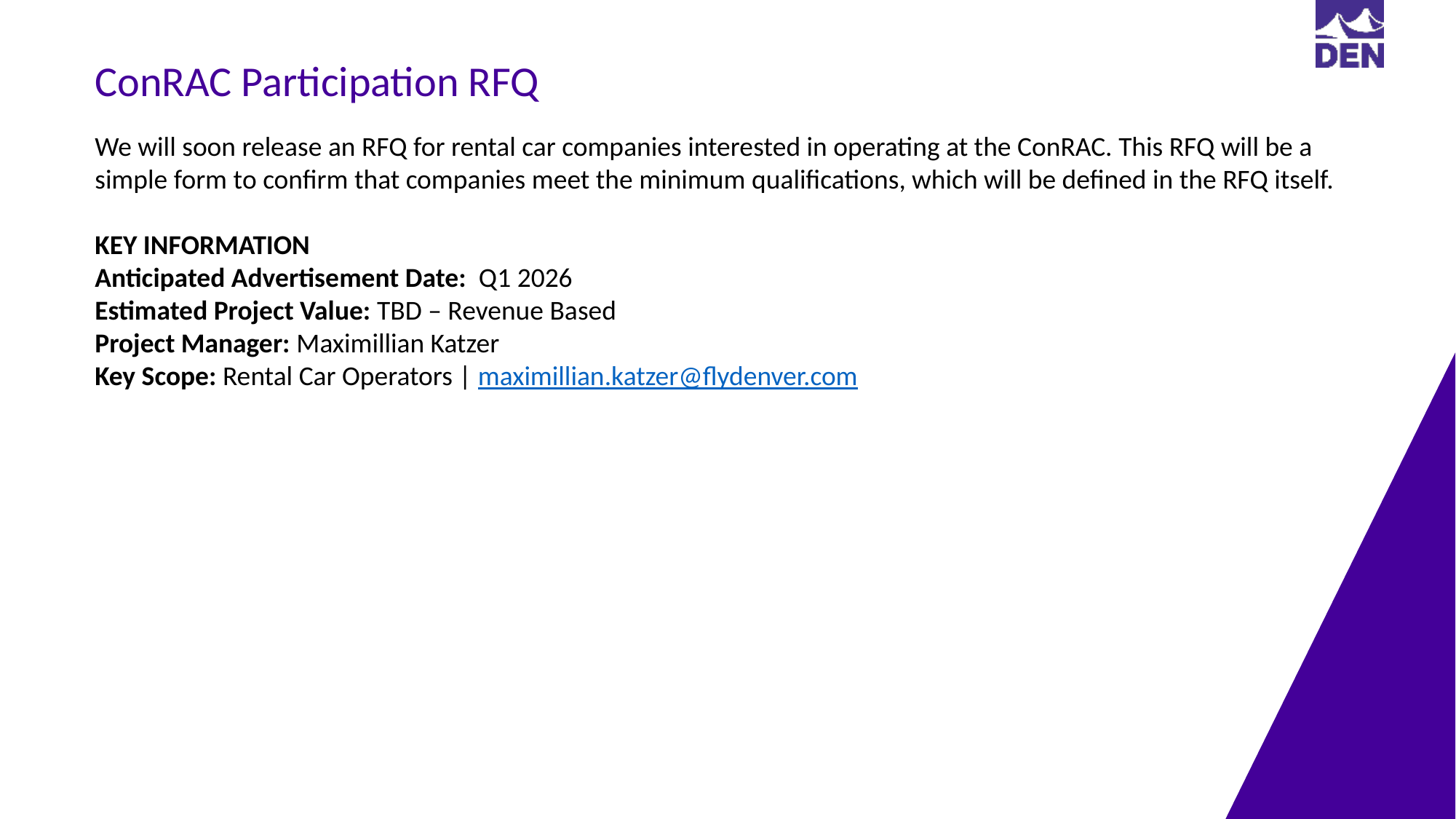

ConRAC Participation RFQ
We will soon release an RFQ for rental car companies interested in operating at the ConRAC. This RFQ will be a simple form to confirm that companies meet the minimum qualifications, which will be defined in the RFQ itself.

KEY INFORMATION
Anticipated Advertisement Date:  Q1 2026
Estimated Project Value: TBD – Revenue Based
Project Manager: Maximillian Katzer
Key Scope: Rental Car Operators | maximillian.katzer@flydenver.com